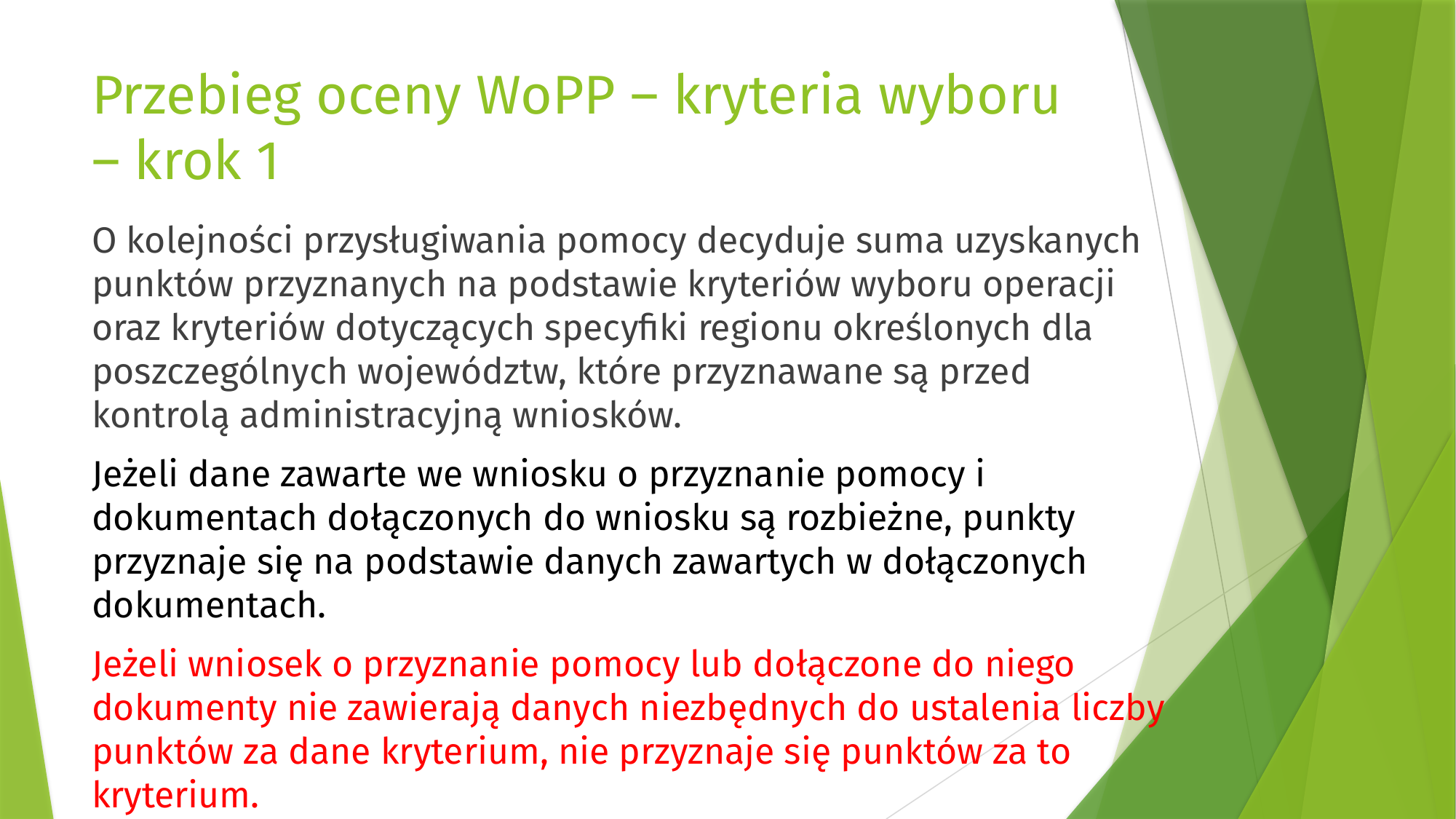

# Przebieg oceny WoPP – kryteria wyboru – krok 1
O kolejności przysługiwania pomocy decyduje suma uzyskanych punktów przyznanych na podstawie kryteriów wyboru operacji oraz kryteriów dotyczących specyfiki regionu określonych dla poszczególnych województw, które przyznawane są przed kontrolą administracyjną wniosków.
Jeżeli dane zawarte we wniosku o przyznanie pomocy i dokumentach dołączonych do wniosku są rozbieżne, punkty przyznaje się na podstawie danych zawartych w dołączonych dokumentach.
Jeżeli wniosek o przyznanie pomocy lub dołączone do niego dokumenty nie zawierają danych niezbędnych do ustalenia liczby punktów za dane kryterium, nie przyznaje się punktów za to kryterium.